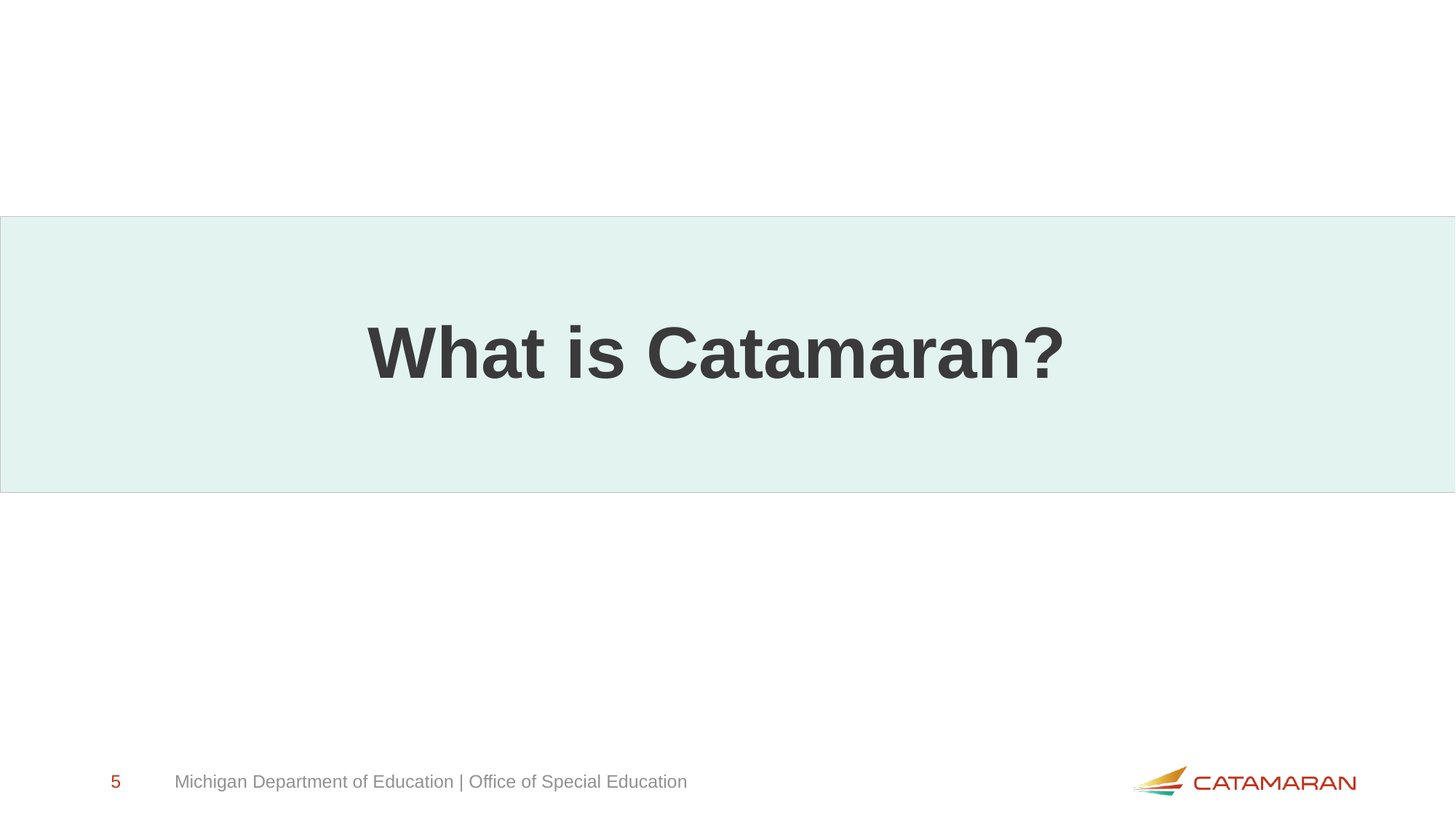

# What is Catamaran?
5
Michigan Department of Education | Office of Special Education